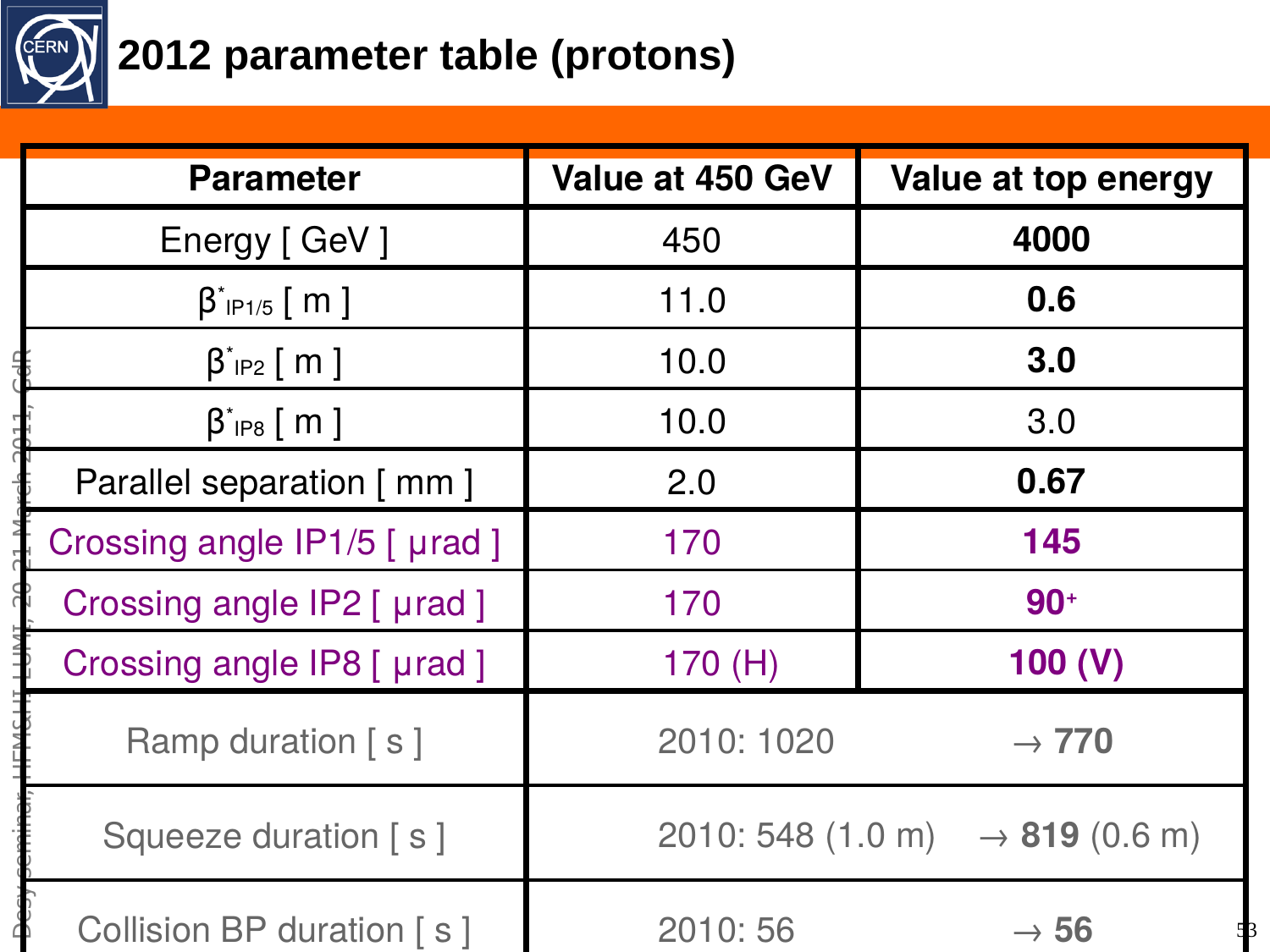

# 2012 parameter table (protons)
| Parameter | Value at 450 GeV | Value at top energy |
| --- | --- | --- |
| Energy [ GeV ] | 450 | 4000 |
| β\*IP1/5 [ m ] | 11.0 | 0.6 |
| β\*IP2 [ m ] | 10.0 | 3.0 |
| β\*IP8 [ m ] | 10.0 | 3.0 |
| Parallel separation [ mm ] | 2.0 | 0.67 |
| Crossing angle IP1/5 [ μrad ] | 170 | 145 |
| Crossing angle IP2 [ μrad ] | 170 | 90+ |
| Crossing angle IP8 [ μrad ] | 170 (H) | 100 (V) |
| Ramp duration [ s ] | 2010: 1020 → 770 |  |
| Squeeze duration [ s ] | 2010: 548 (1.0 m) → 819 (0.6 m) |  |
| Collision BP duration [ s ] | 2010: 56 → 56 |  |
53